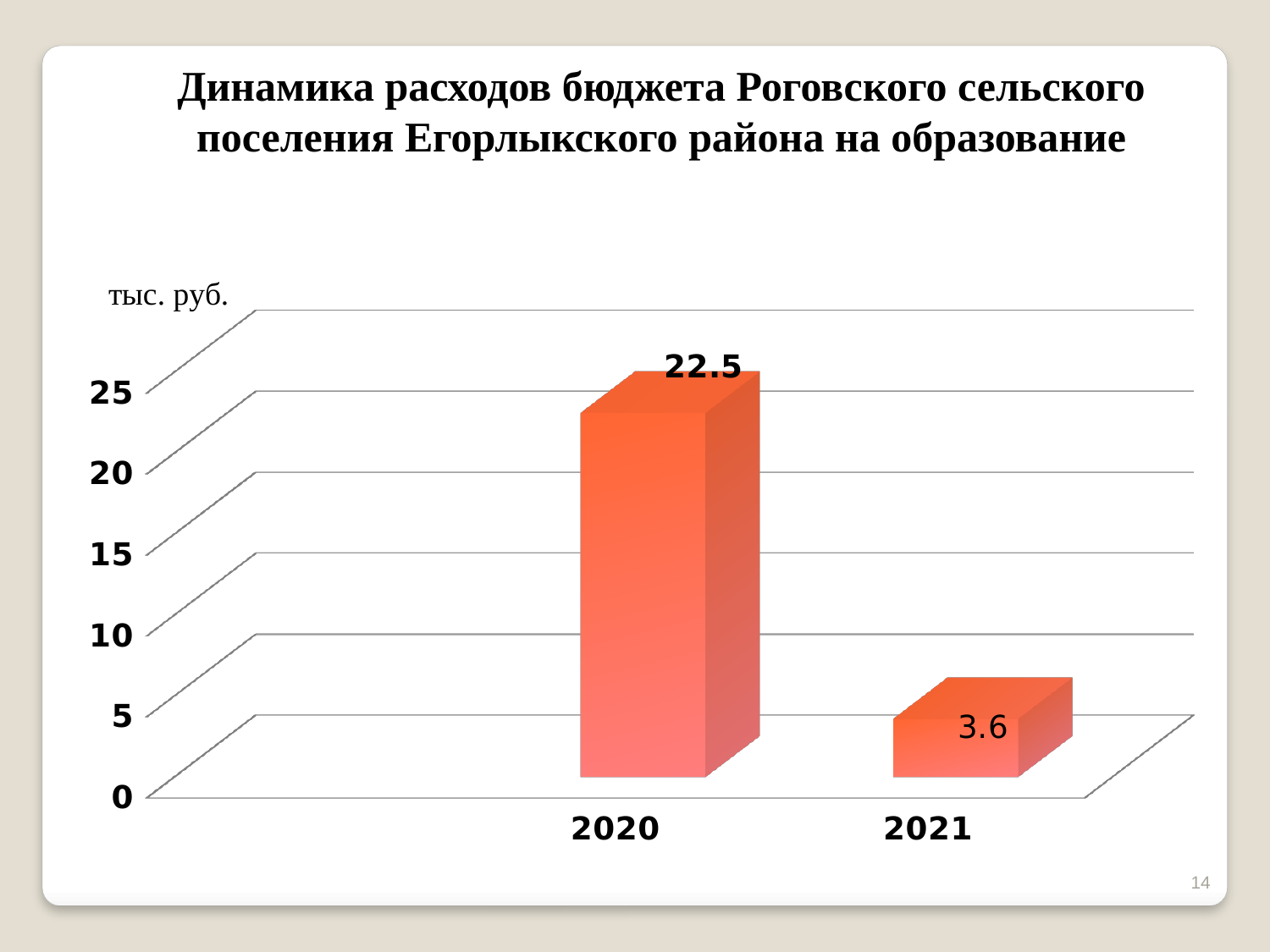

Динамика расходов бюджета Роговского сельского поселения Егорлыкского района на образование

[unsupported chart]

14